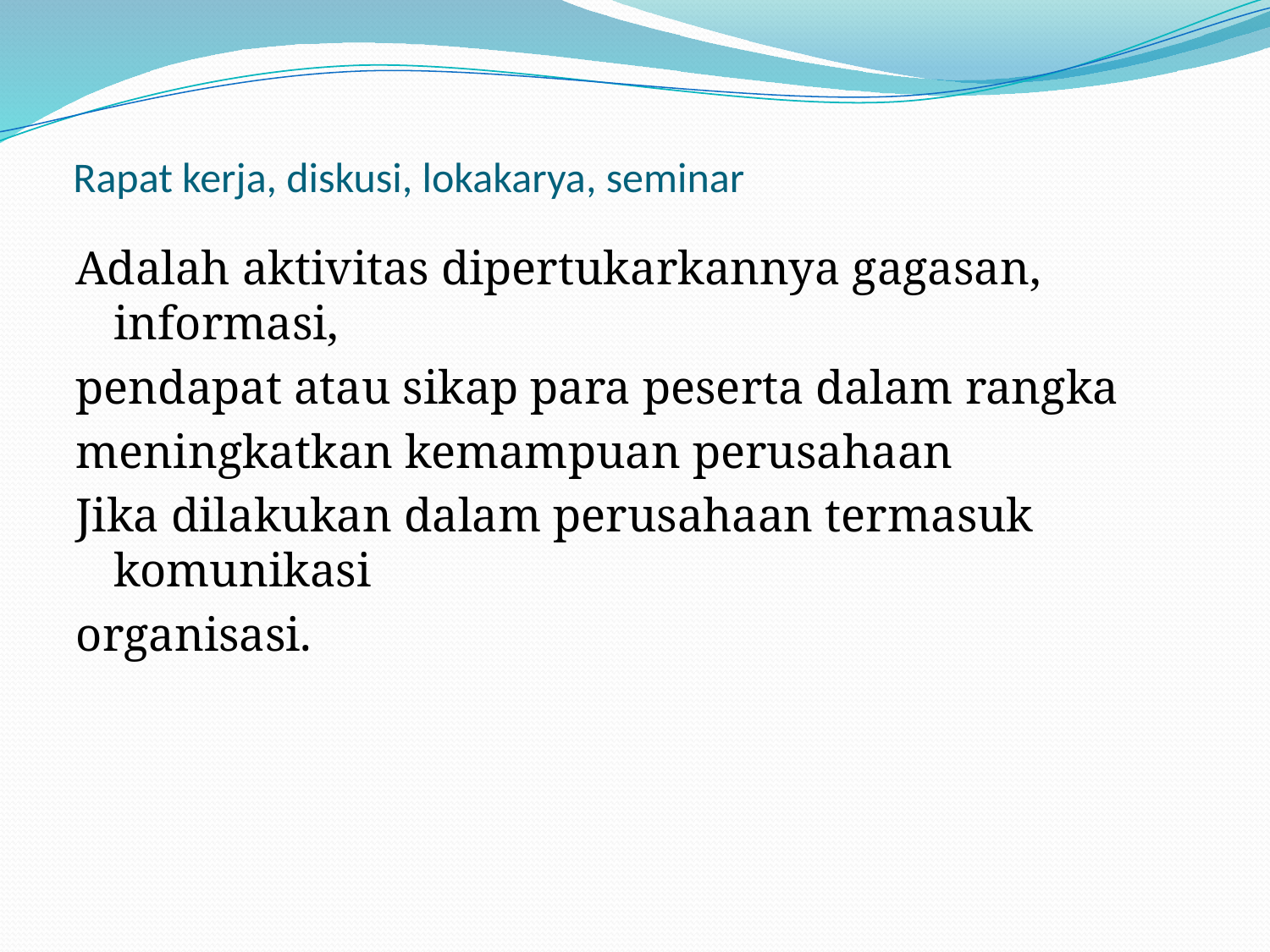

# Rapat kerja, diskusi, lokakarya, seminar
Adalah aktivitas dipertukarkannya gagasan, informasi,
pendapat atau sikap para peserta dalam rangka
meningkatkan kemampuan perusahaan
Jika dilakukan dalam perusahaan termasuk komunikasi
organisasi.